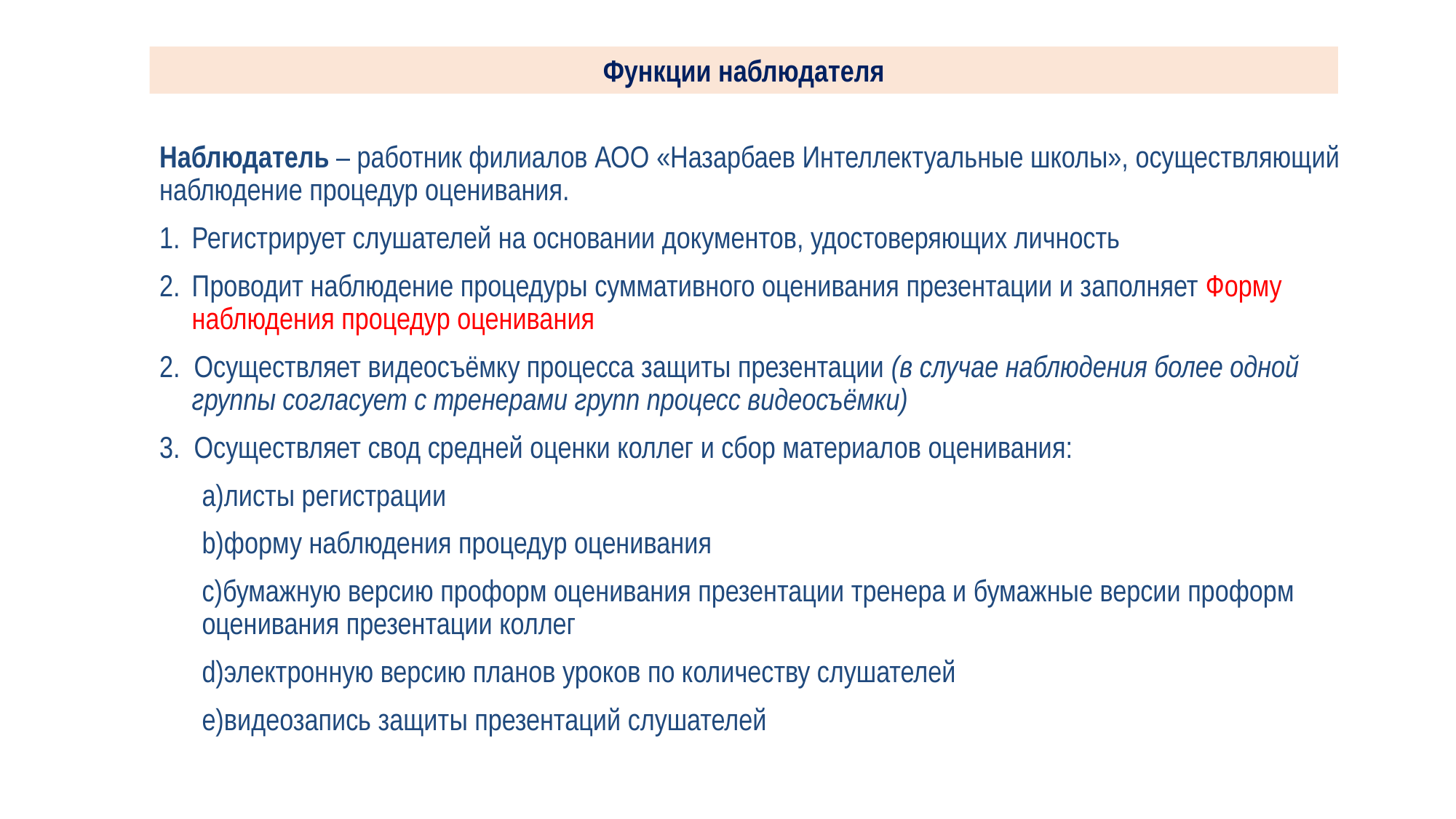

Функции наблюдателя
Наблюдатель – работник филиалов АОО «Назарбаев Интеллектуальные школы», осуществляющий наблюдение процедур оценивания.
Регистрирует слушателей на основании документов, удостоверяющих личность
Проводит наблюдение процедуры суммативного оценивания презентации и заполняет Форму наблюдения процедур оценивания
2.  Осуществляет видеосъёмку процесса защиты презентации (в случае наблюдения более одной группы согласует с тренерами групп процесс видеосъёмки)
3.  Осуществляет свод средней оценки коллег и сбор материалов оценивания:
листы регистрации
форму наблюдения процедур оценивания
бумажную версию проформ оценивания презентации тренера и бумажные версии проформ оценивания презентации коллег
электронную версию планов уроков по количеству слушателей
видеозапись защиты презентаций слушателей